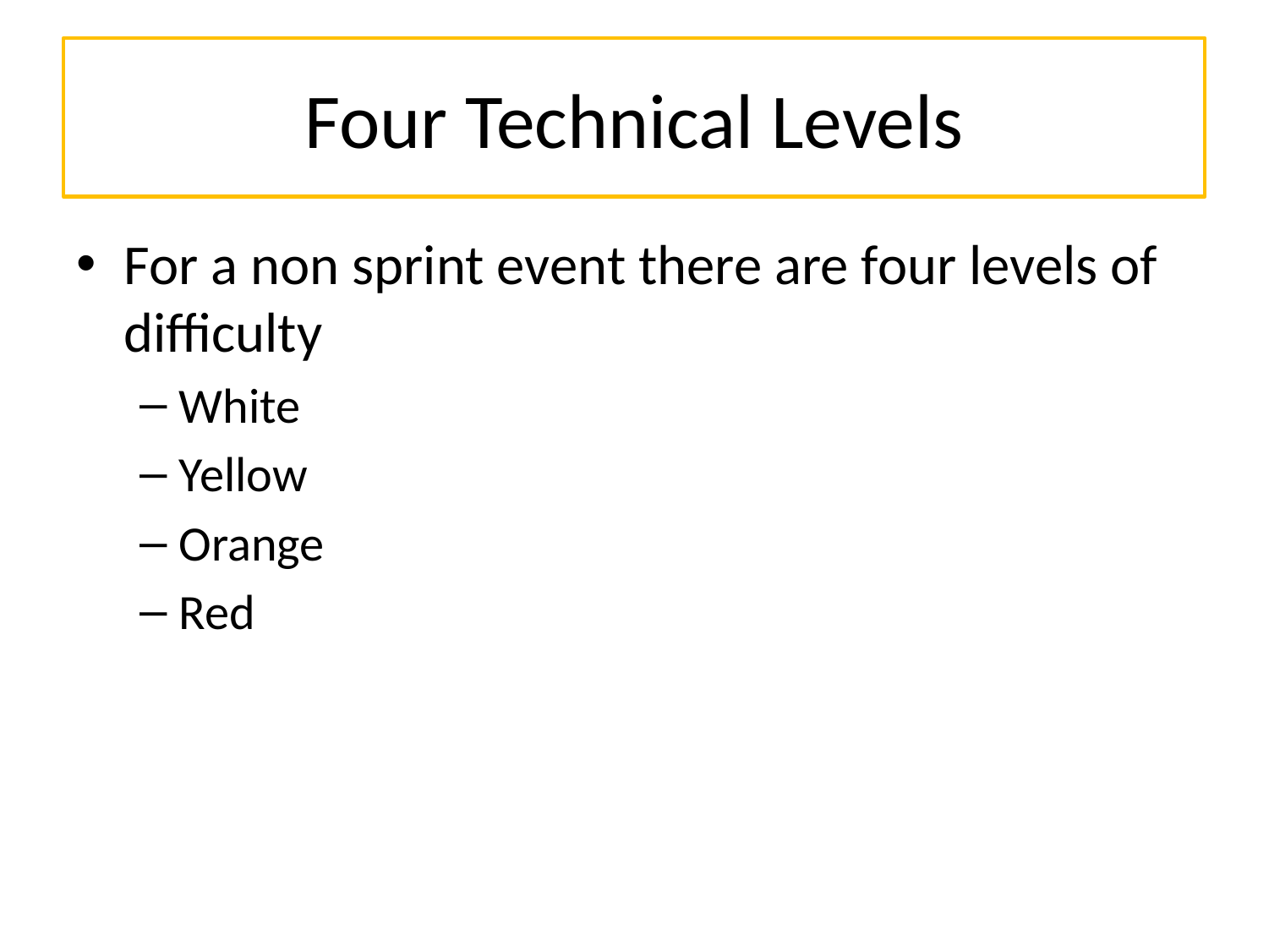

# Four Technical Levels
For a non sprint event there are four levels of difficulty
White
Yellow
Orange
Red